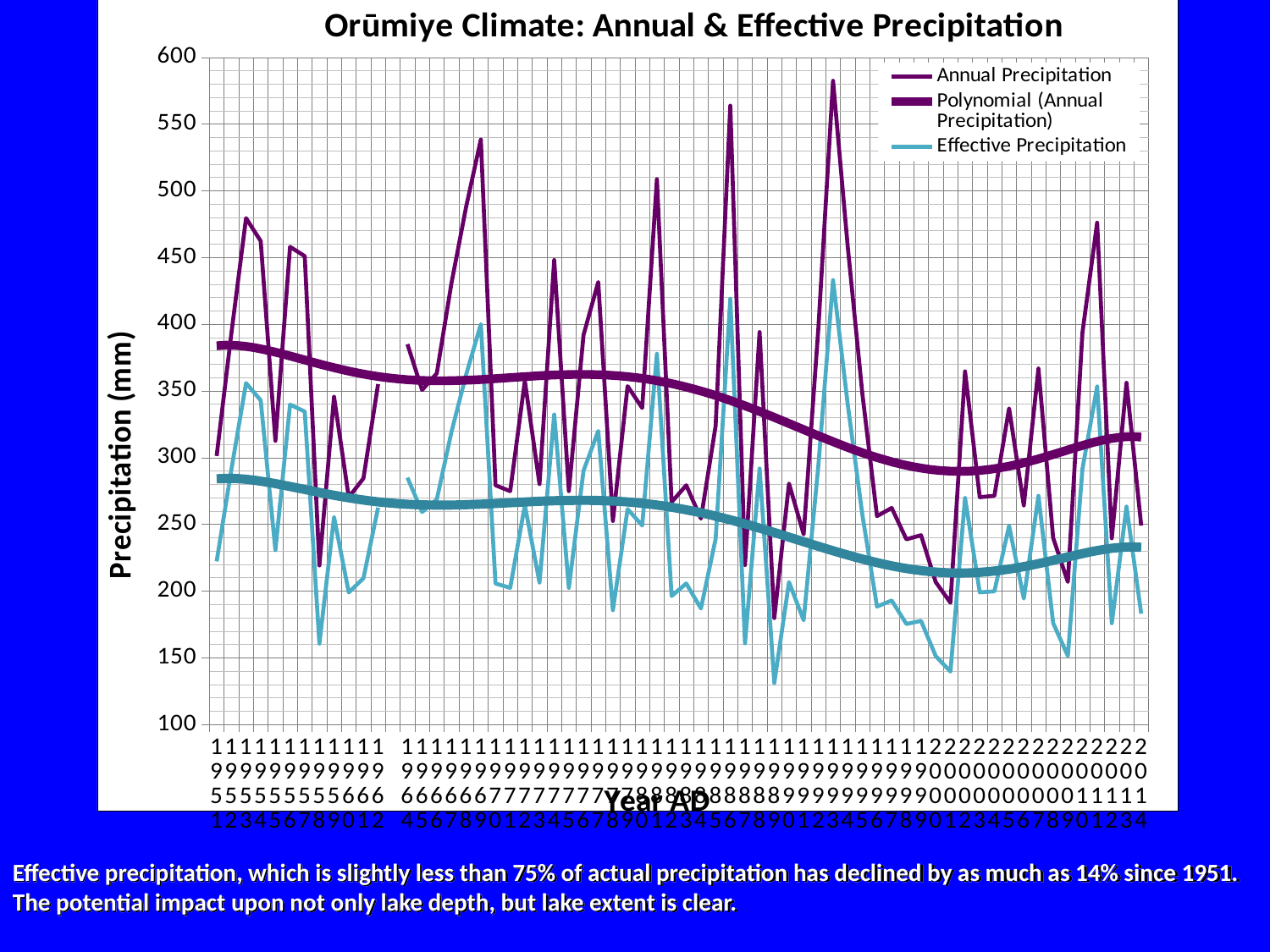

### Chart: Orūmiye Climate: Annual & Effective Precipitation

| Category | Annual Precipitation | Effective Precipitation |
|---|---|---|
| 1951 | 301.3 | 222.225 |
| 1952 | 393.0 | 291.0 |
| 1953 | 479.4999999999989 | 355.8749999999999 |
| 1954 | 462.3 | 342.975 |
| 1955 | 312.6 | 230.7 |
| 1956 | 458.0 | 339.75 |
| 1957 | 451.0 | 334.5 |
| 1958 | 219.2 | 160.65 |
| 1959 | 345.6 | 255.45 |
| 1960 | 270.3 | 198.975 |
| 1961 | 284.5 | 209.625 |
| 1962 | 355.1 | 262.575 |
|  | None | None |
| 1964 | 385.0 | 285.0 |
| 1965 | 350.7 | 259.275 |
| 1966 | 363.2 | 268.65 |
| 1967 | 430.7 | 319.275 |
| 1968 | 487.9999999999989 | 362.2499999999999 |
| 1969 | 538.4000000000001 | 400.0500000000001 |
| 1970 | 279.3 | 205.725 |
| 1971 | 274.9 | 202.425 |
| 1972 | 357.6 | 264.45 |
| 1973 | 280.2 | 206.4 |
| 1974 | 448.1 | 332.325 |
| 1975 | 274.9 | 202.425 |
| 1976 | 392.0 | 290.25 |
| 1977 | 431.6 | 319.95 |
| 1978 | 252.6 | 185.7 |
| 1979 | 353.6 | 261.45 |
| 1980 | 337.2 | 249.15 |
| 1981 | 508.7 | 377.775 |
| 1982 | 266.7 | 196.275 |
| 1983 | 279.3 | 205.725 |
| 1984 | 254.3 | 186.975 |
| 1985 | 323.9 | 239.175 |
| 1986 | 563.8 | 419.1 |
| 1987 | 219.5 | 160.875 |
| 1988 | 394.1 | 291.825 |
| 1989 | 179.8 | 131.1 |
| 1990 | 280.6 | 206.7 |
| 1991 | 242.5 | 178.125 |
| 1992 | 396.9 | 293.925 |
| 1993 | 582.4 | 433.05 |
| 1994 | 458.5 | 340.125 |
| 1995 | 347.9999999999989 | 257.2499999999999 |
| 1996 | 256.2 | 188.4 |
| 1997 | 262.3 | 192.975 |
| 1998 | 238.8 | 175.35 |
| 1999 | 241.9 | 177.675 |
| 2000 | 206.7 | 151.275 |
| 2001 | 191.3 | 139.725 |
| 2002 | 364.7 | 269.775 |
| 2003 | 270.4 | 199.05 |
| 2004 | 271.4 | 199.8 |
| 2005 | 336.9 | 248.925 |
| 2006 | 264.2 | 194.4 |
| 2007 | 366.8000000000001 | 271.35 |
| 2008 | 239.8 | 176.1 |
| 2009 | 206.9 | 151.425 |
| 2010 | 393.7 | 291.525 |
| 2011 | 476.1 | 353.325 |
| 2012 | 239.6 | 175.95 |
| 2013 | 356.1 | 263.325 |
| 2014 | 249.0887254901961 | 183.0665441176471 |
Effective precipitation, which is slightly less than 75% of actual precipitation has declined by as much as 14% since 1951. The potential impact upon not only lake depth, but lake extent is clear.